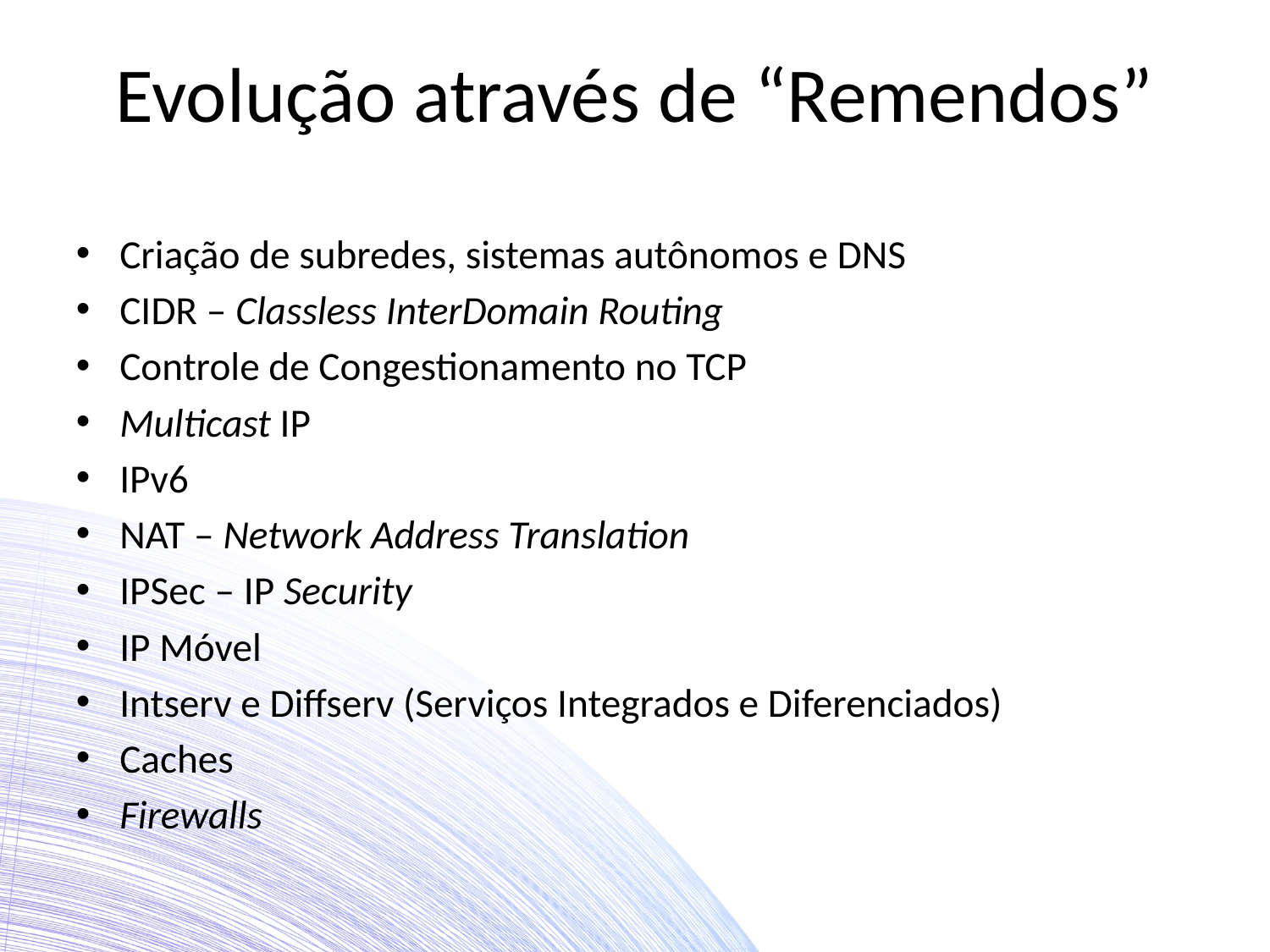

# Evolução através de “Remendos”
Criação de subredes, sistemas autônomos e DNS
CIDR – Classless InterDomain Routing
Controle de Congestionamento no TCP
Multicast IP
IPv6
NAT – Network Address Translation
IPSec – IP Security
IP Móvel
Intserv e Diffserv (Serviços Integrados e Diferenciados)
Caches
Firewalls